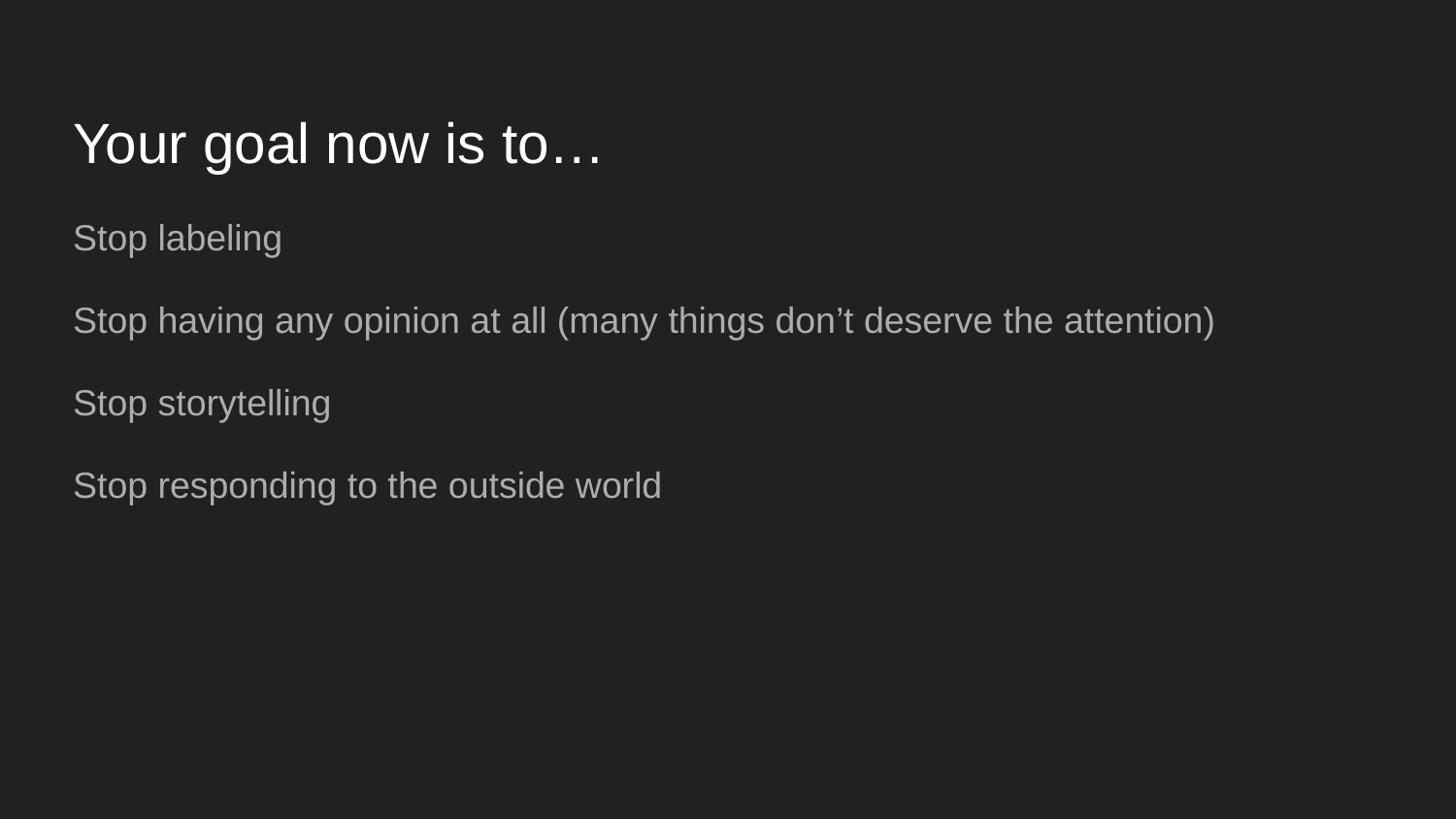

# Your goal now is to…
Stop labeling
Stop having any opinion at all (many things don’t deserve the attention)
Stop storytelling
Stop responding to the outside world